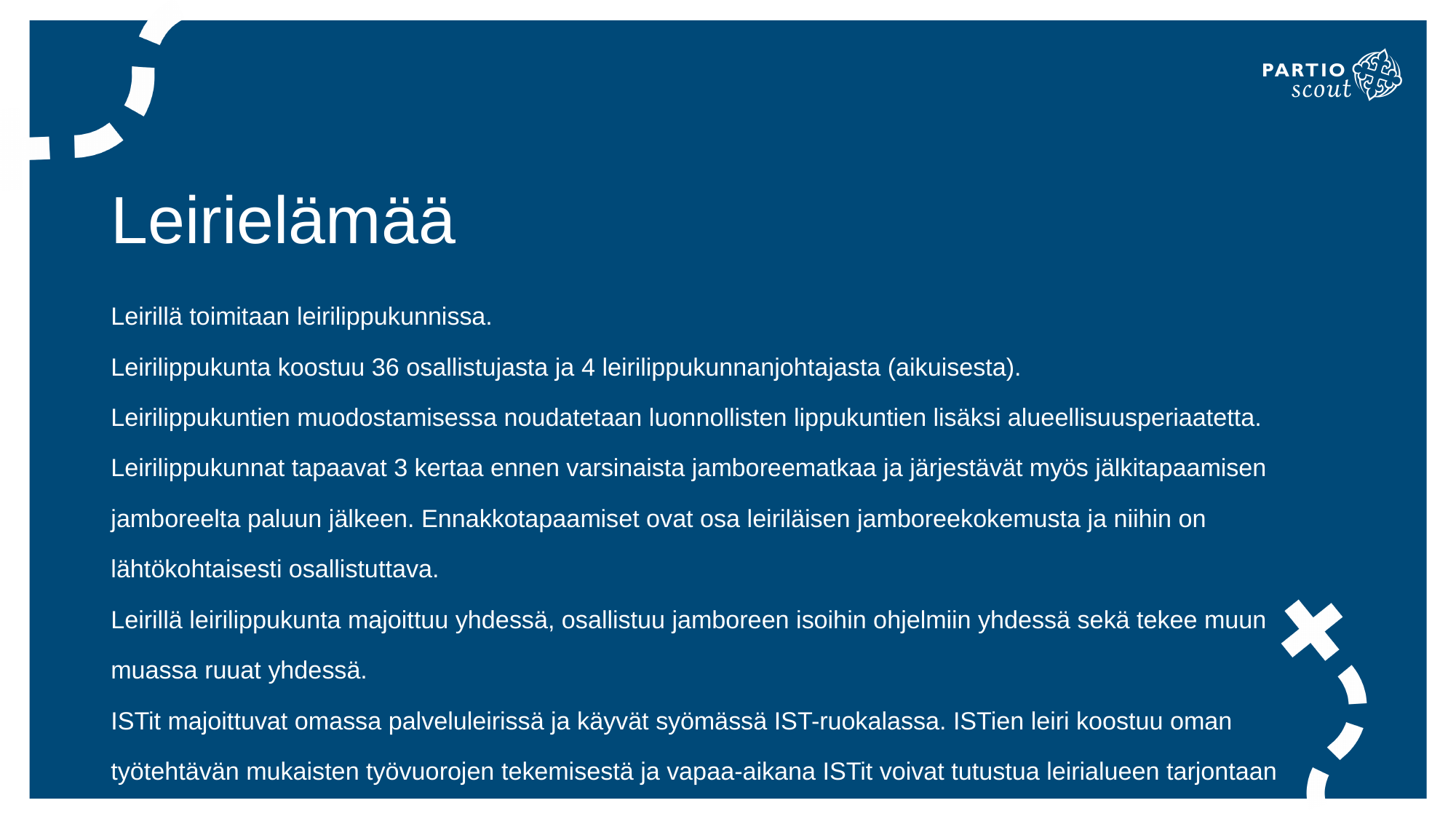

Leirielämää
Leirillä toimitaan leirilippukunnissa.
Leirilippukunta koostuu 36 osallistujasta ja 4 leirilippukunnanjohtajasta (aikuisesta).
Leirilippukuntien muodostamisessa noudatetaan luonnollisten lippukuntien lisäksi alueellisuusperiaatetta.
Leirilippukunnat tapaavat 3 kertaa ennen varsinaista jamboreematkaa ja järjestävät myös jälkitapaamisen jamboreelta paluun jälkeen. Ennakkotapaamiset ovat osa leiriläisen jamboreekokemusta ja niihin on lähtökohtaisesti osallistuttava.
Leirillä leirilippukunta majoittuu yhdessä, osallistuu jamboreen isoihin ohjelmiin yhdessä sekä tekee muun muassa ruuat yhdessä.
ISTit majoittuvat omassa palveluleirissä ja käyvät syömässä IST-ruokalassa. ISTien leiri koostuu oman työtehtävän mukaisten työvuorojen tekemisestä ja vapaa-aikana ISTit voivat tutustua leirialueen tarjontaan